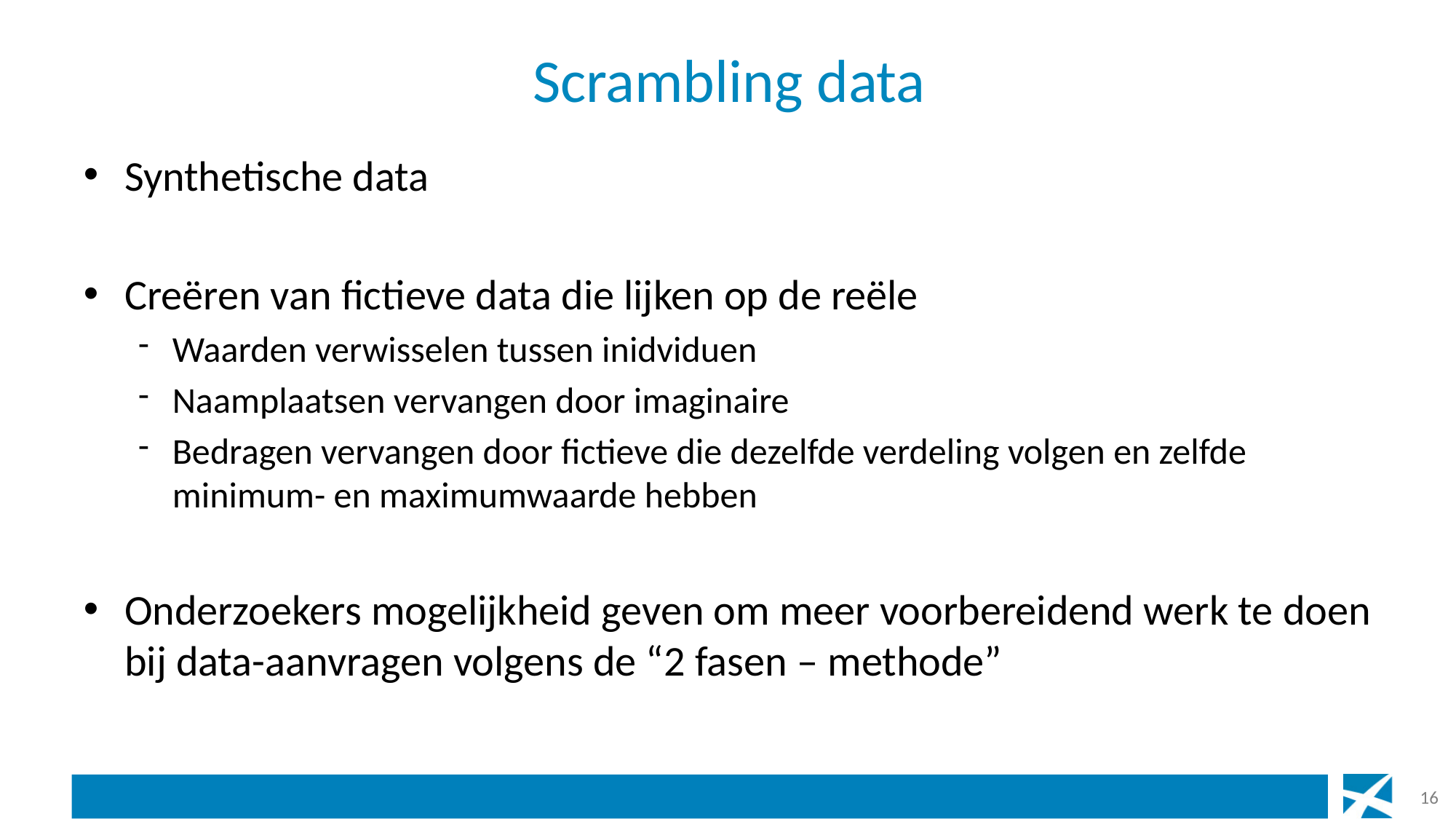

# Scrambling data
Synthetische data

Creëren van fictieve data die lijken op de reële
Waarden verwisselen tussen inidviduen
Naamplaatsen vervangen door imaginaire
Bedragen vervangen door fictieve die dezelfde verdeling volgen en zelfde minimum- en maximumwaarde hebben

Onderzoekers mogelijkheid geven om meer voorbereidend werk te doen bij data-aanvragen volgens de “2 fasen – methode”

16